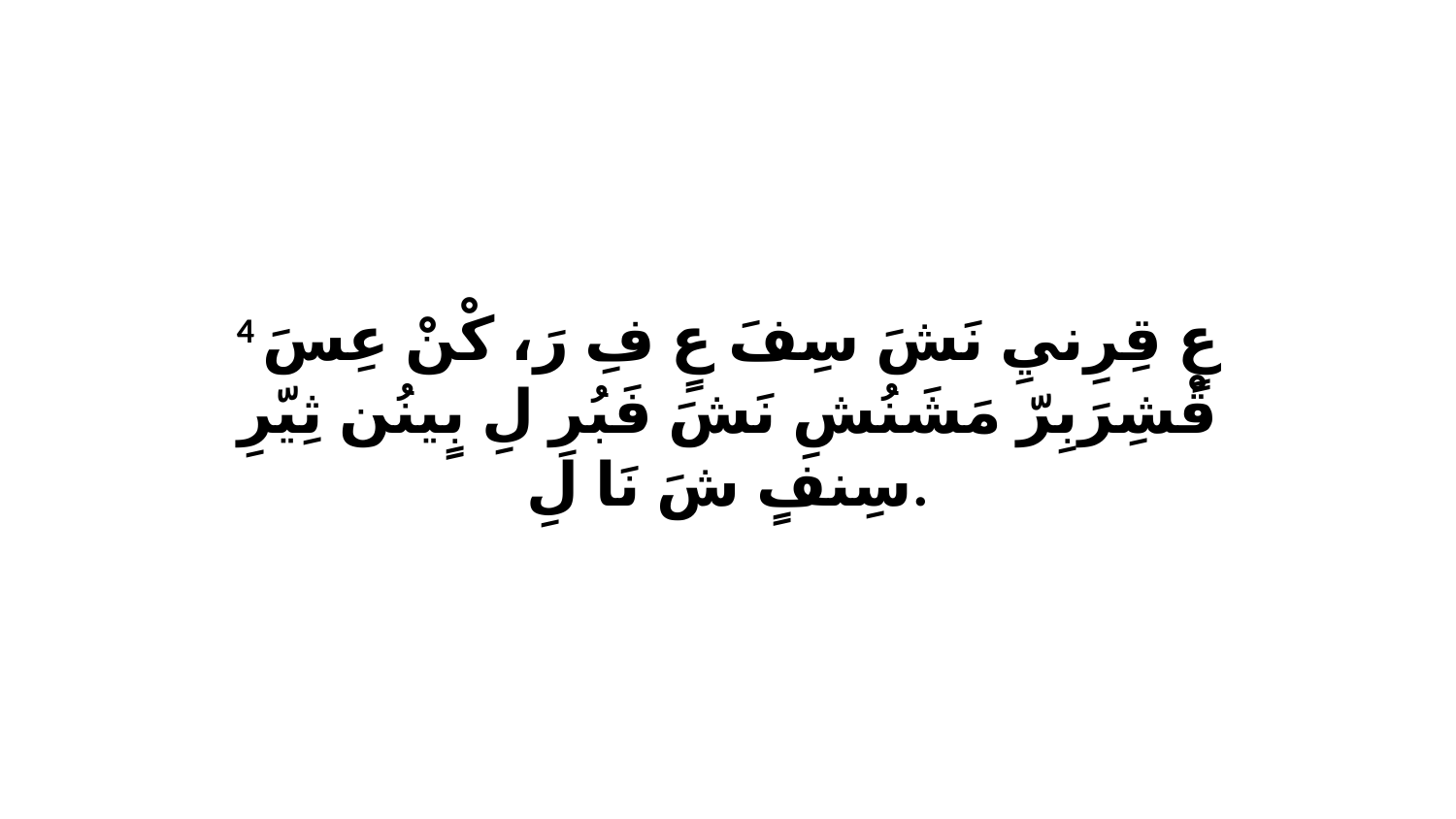

4 عٍ قِرِنيِ نَشَ سِفَ عٍ فِ رَ، كْنْ عِسَ قْشِرَبِرّ مَشَنُشِ نَشَ فَبُرِ لِ بٍينُن ثِيّرِ سِنفٍ شَ نَا لِ.